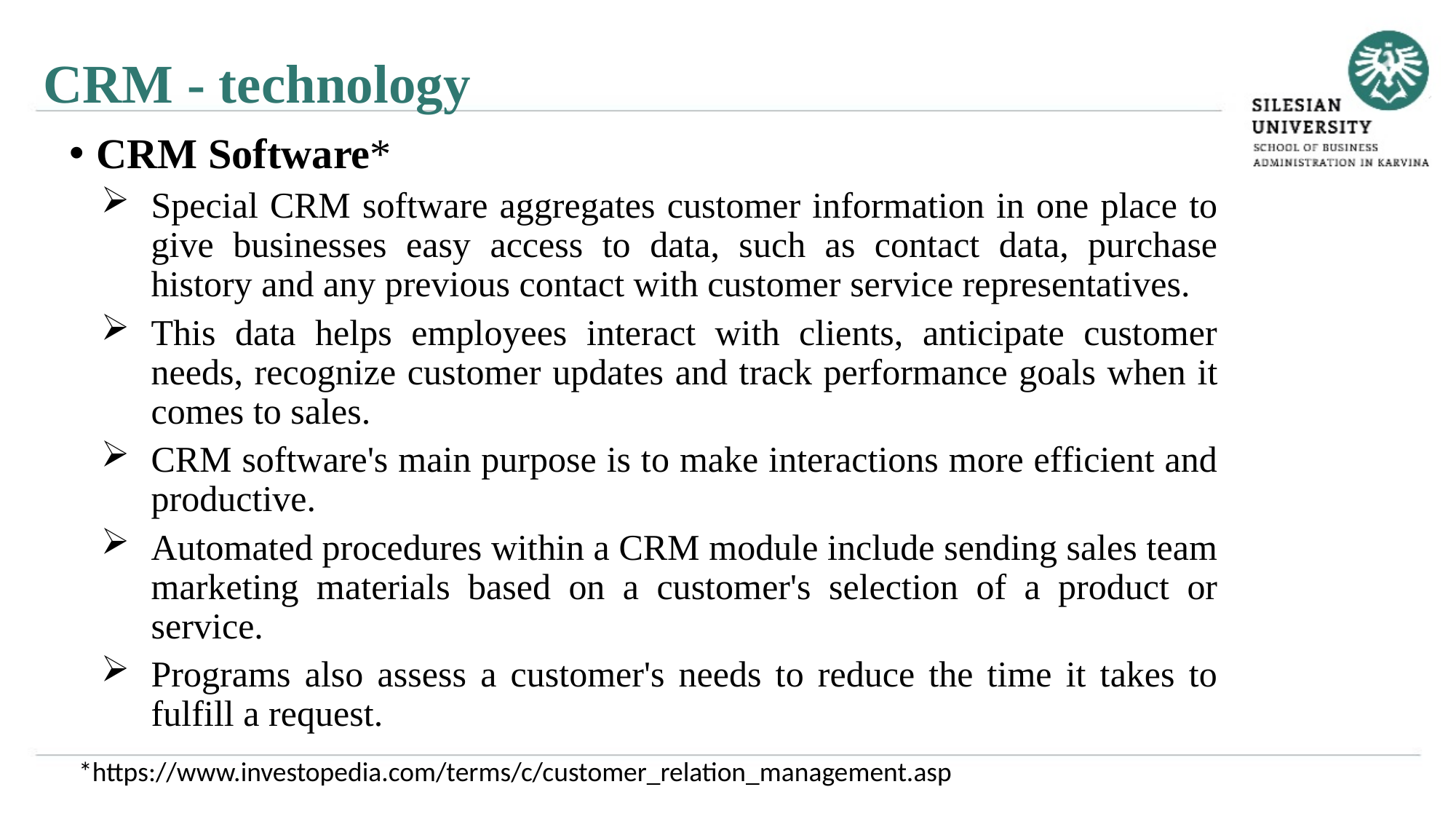

CRM - technology
CRM Software*
Special CRM software aggregates customer information in one place to give businesses easy access to data, such as contact data, purchase history and any previous contact with customer service representatives.
This data helps employees interact with clients, anticipate customer needs, recognize customer updates and track performance goals when it comes to sales.
CRM software's main purpose is to make interactions more efficient and productive.
Automated procedures within a CRM module include sending sales team marketing materials based on a customer's selection of a product or service.
Programs also assess a customer's needs to reduce the time it takes to fulfill a request.

*https://www.investopedia.com/terms/c/customer_relation_management.asp